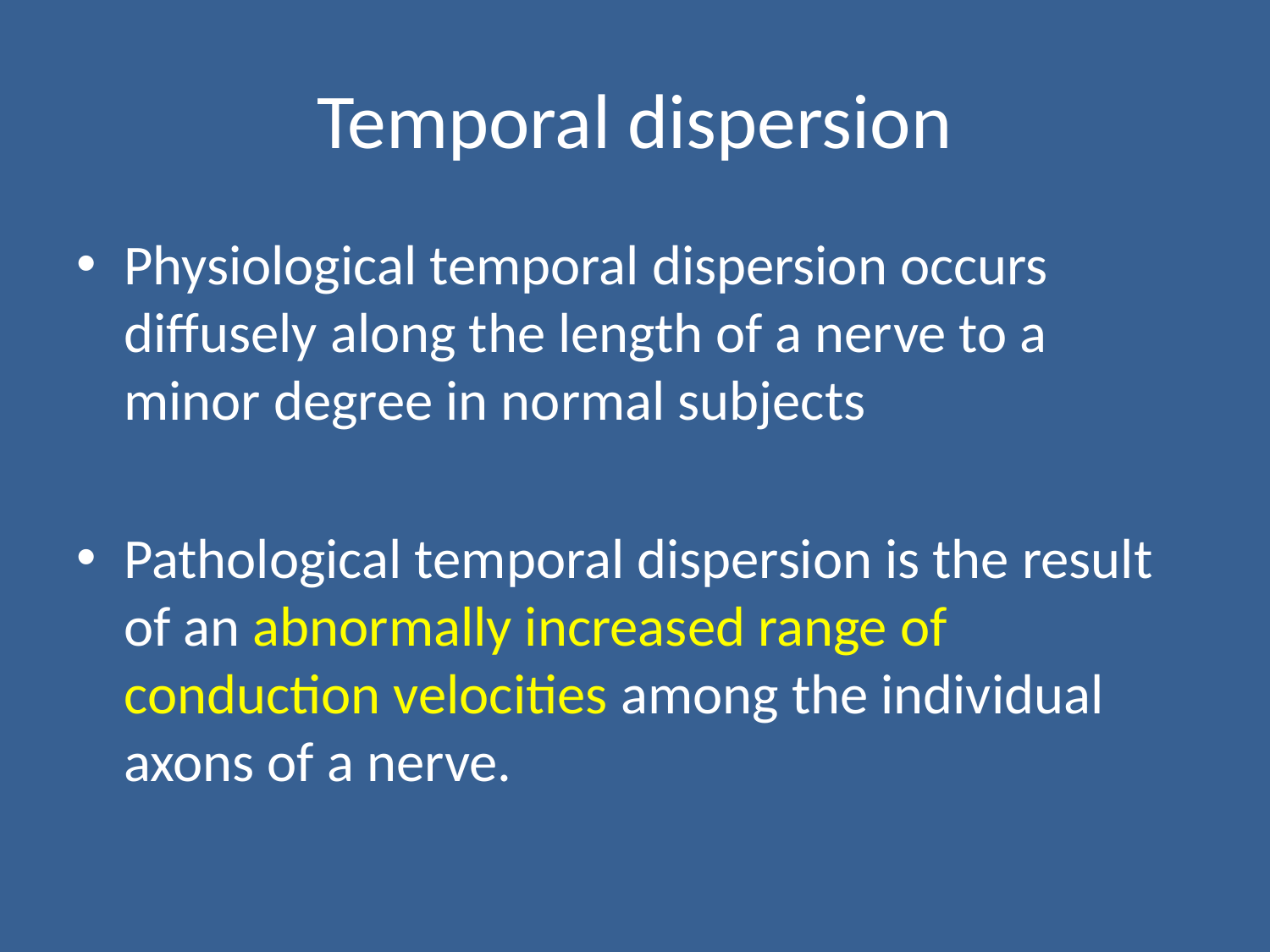

# Temporal dispersion
Physiological temporal dispersion occurs diffusely along the length of a nerve to a minor degree in normal subjects

Pathological temporal dispersion is the result of an abnormally increased range of conduction velocities among the individual axons of a nerve.